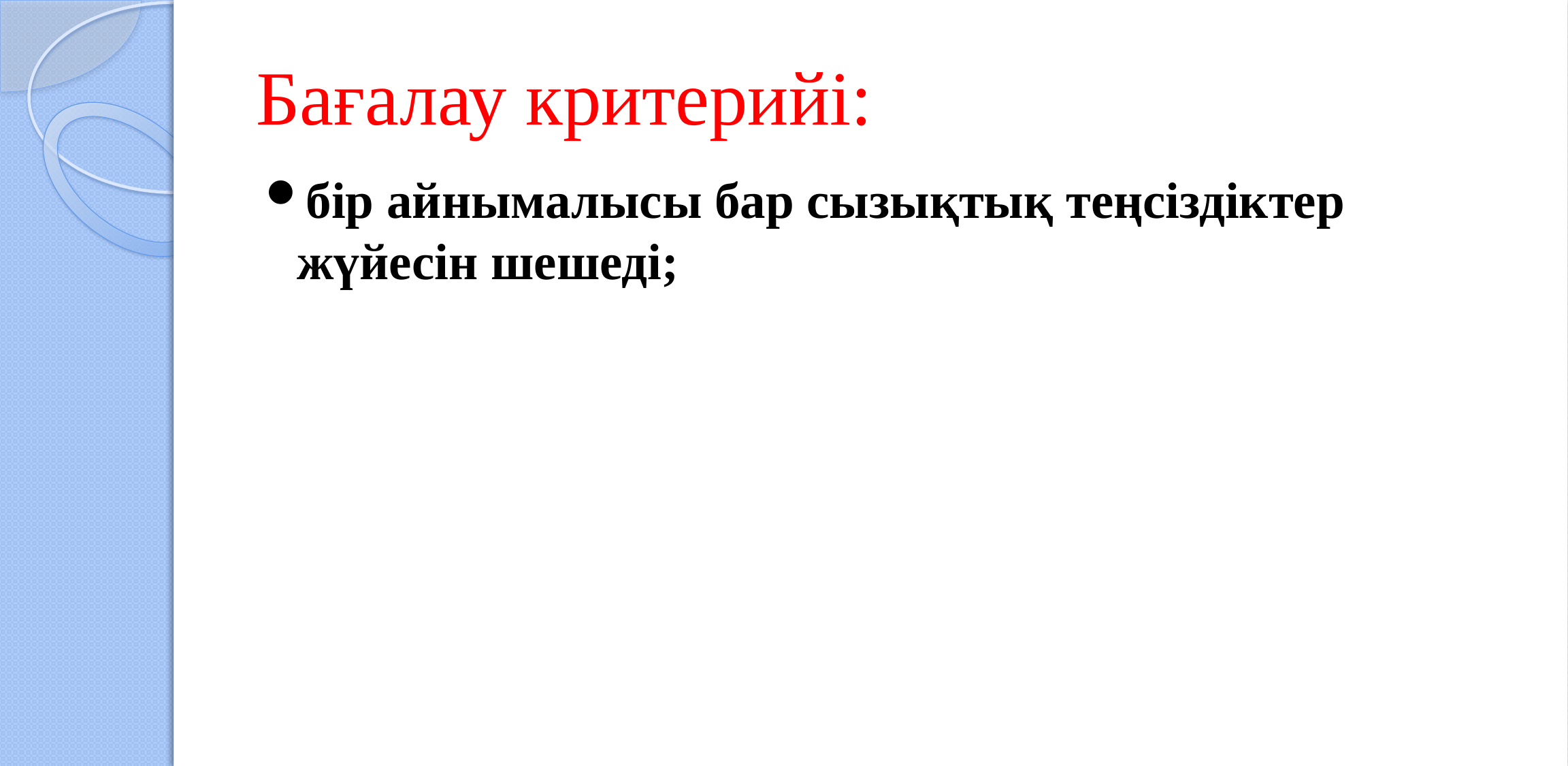

# Бағалау критерийі:
бір айнымалысы бар сызықтық теңсіздіктер жүйесін шешеді;